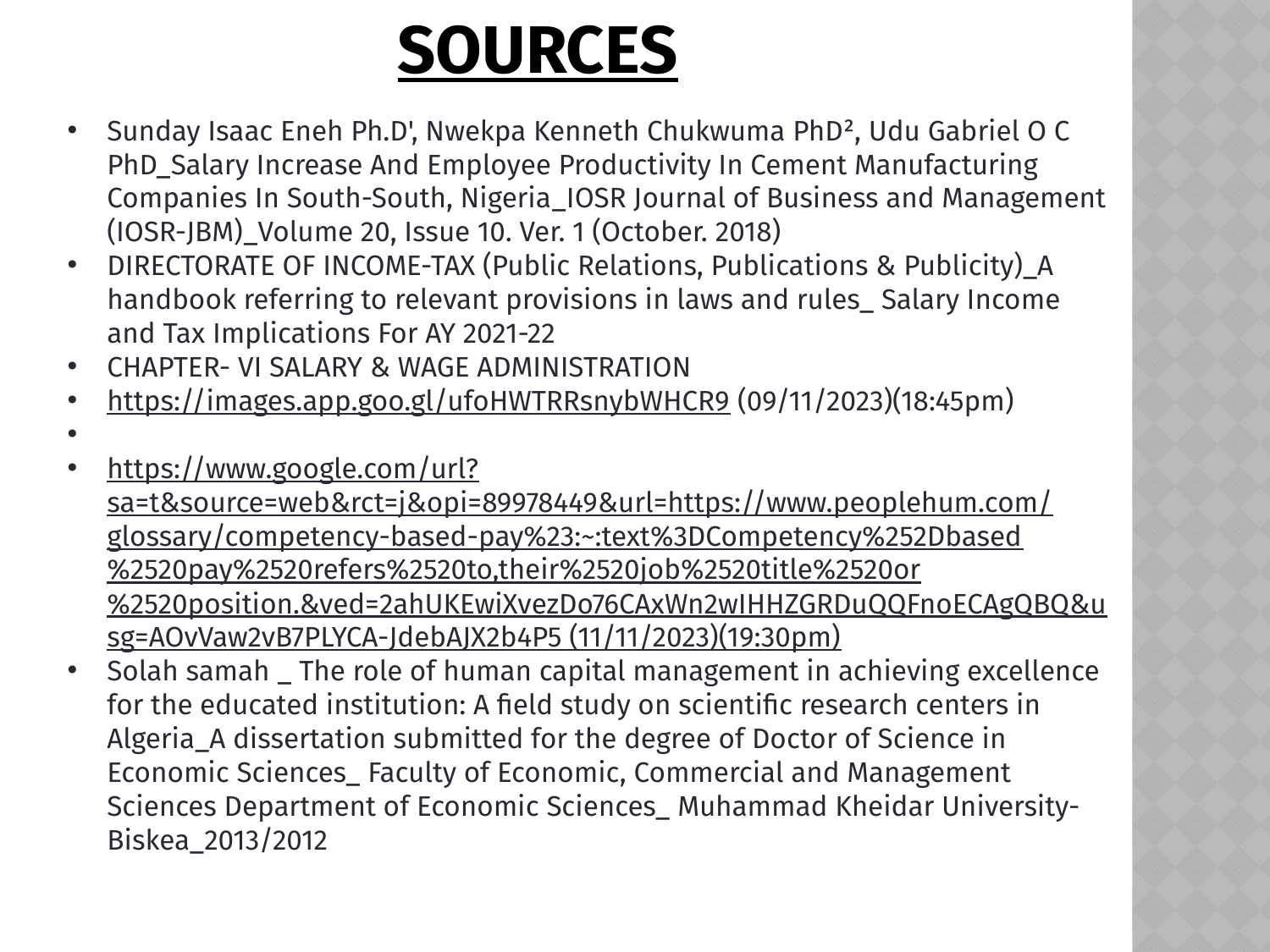

# sources
Sunday Isaac Eneh Ph.D', Nwekpa Kenneth Chukwuma PhD², Udu Gabriel O C PhD_Salary Increase And Employee Productivity In Cement Manufacturing Companies In South-South, Nigeria_IOSR Journal of Business and Management (IOSR-JBM)_Volume 20, Issue 10. Ver. 1 (October. 2018)
DIRECTORATE OF INCOME-TAX (Public Relations, Publications & Publicity)_A handbook referring to relevant provisions in laws and rules_ Salary Income and Tax Implications For AY 2021-22
CHAPTER- VI SALARY & WAGE ADMINISTRATION
https://images.app.goo.gl/ufoHWTRRsnybWHCR9 (09/11/2023)(18:45pm)

https://www.google.com/url?sa=t&source=web&rct=j&opi=89978449&url=https://www.peoplehum.com/glossary/competency-based-pay%23:~:text%3DCompetency%252Dbased%2520pay%2520refers%2520to,their%2520job%2520title%2520or%2520position.&ved=2ahUKEwiXvezDo76CAxWn2wIHHZGRDuQQFnoECAgQBQ&usg=AOvVaw2vB7PLYCA-JdebAJX2b4P5 (11/11/2023)(19:30pm)
Solah samah _ The role of human capital management in achieving excellence for the educated institution: A field study on scientific research centers in Algeria_A dissertation submitted for the degree of Doctor of Science in Economic Sciences_ Faculty of Economic, Commercial and Management Sciences Department of Economic Sciences_ Muhammad Kheidar University-Biskea_2013/2012